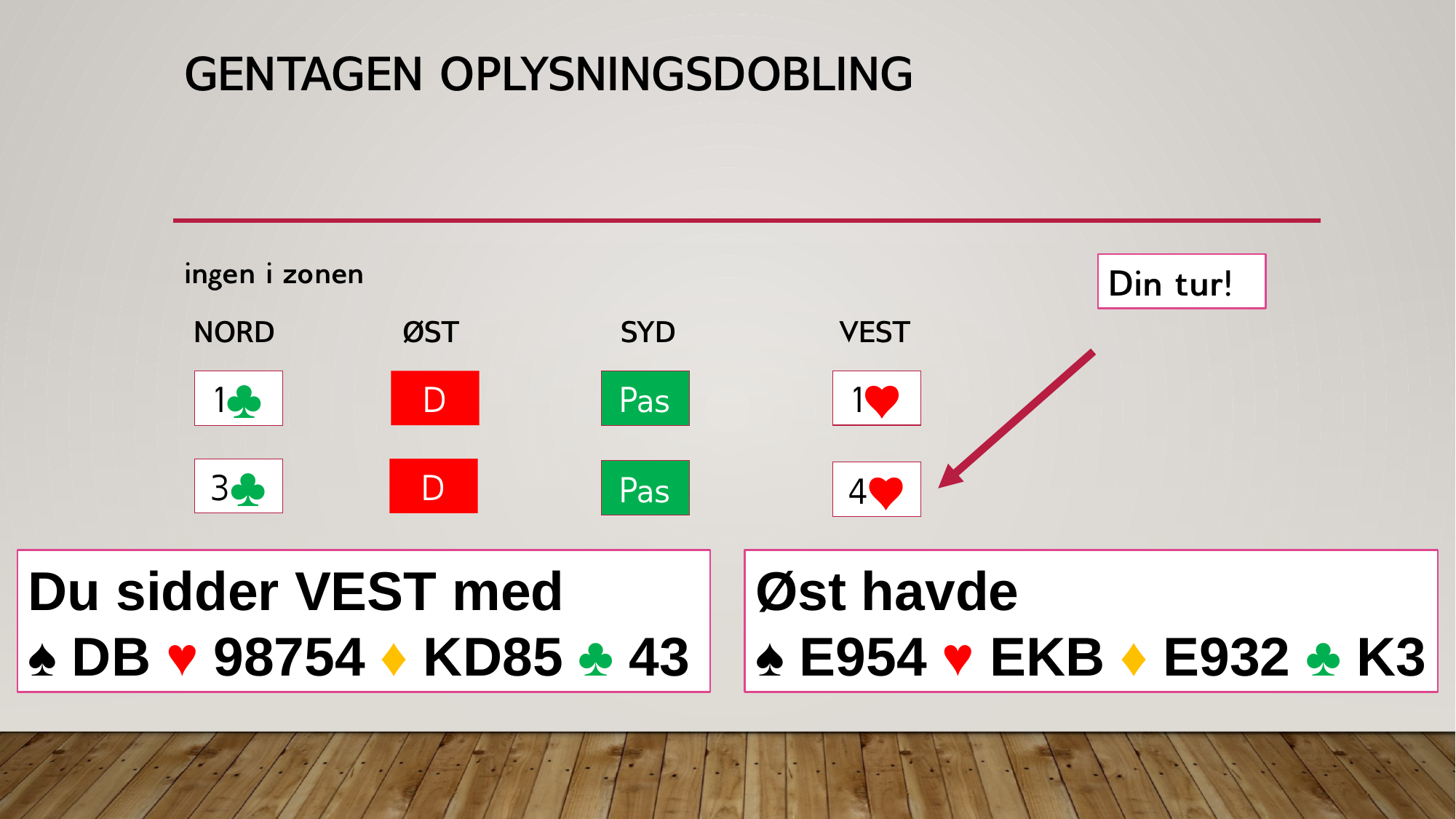

# Gentagen oplysningsdobling
ingen i zonen
 NORD		ØST		SYD		VEST

Din tur!
1♥︎
D
Pas
?
1♣︎
D
3♣︎
Pas
4♥︎
?
Du sidder VEST med
♠︎ DB ♥︎ 98754 ♦︎ KD85 ♣︎ 43
Øst havde
♠︎ E954 ♥︎ EKB ♦︎ E932 ♣︎ K3